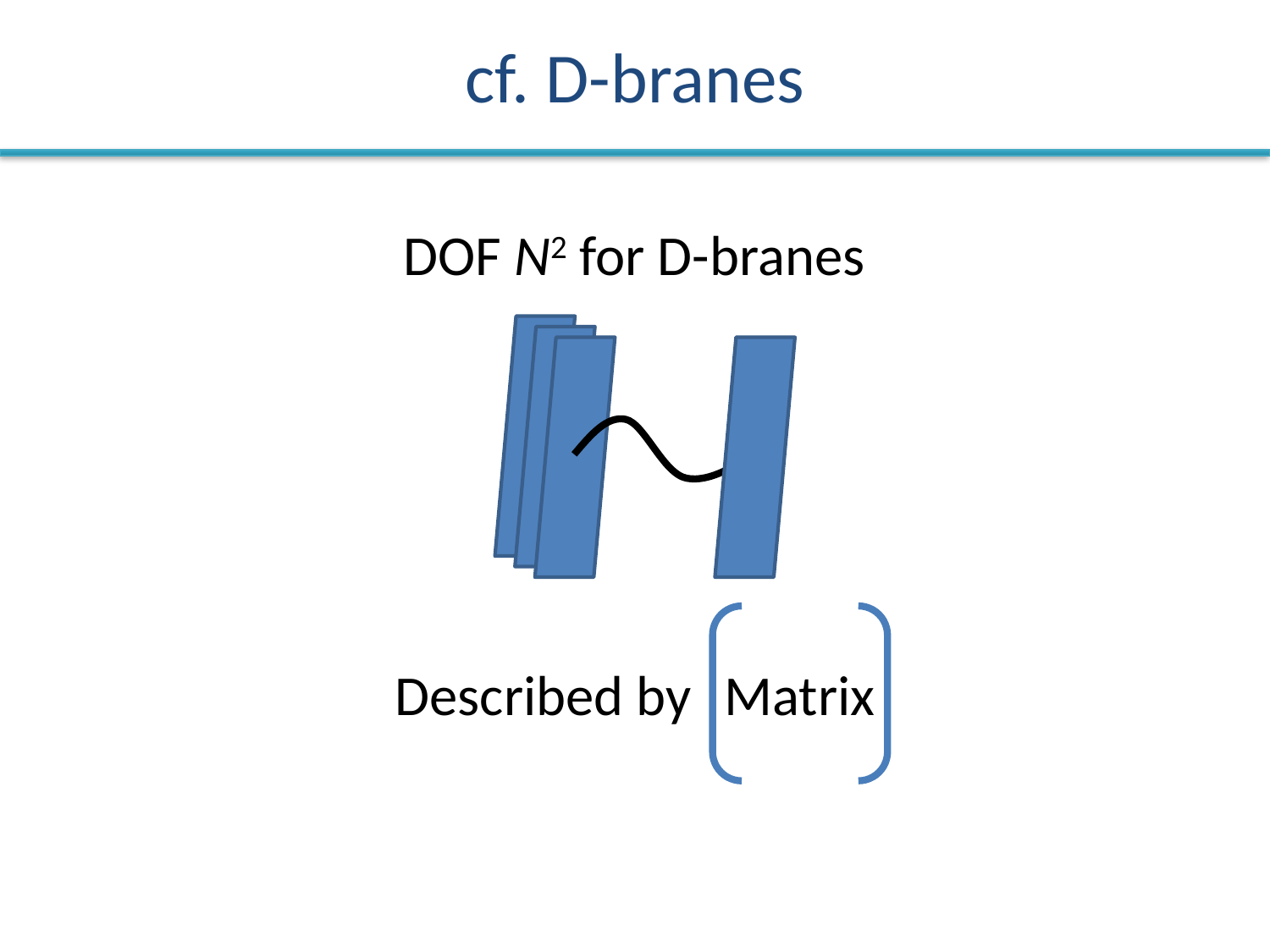

# cf. D-branes
DOF N2 for D-branes

Matrix
Described by